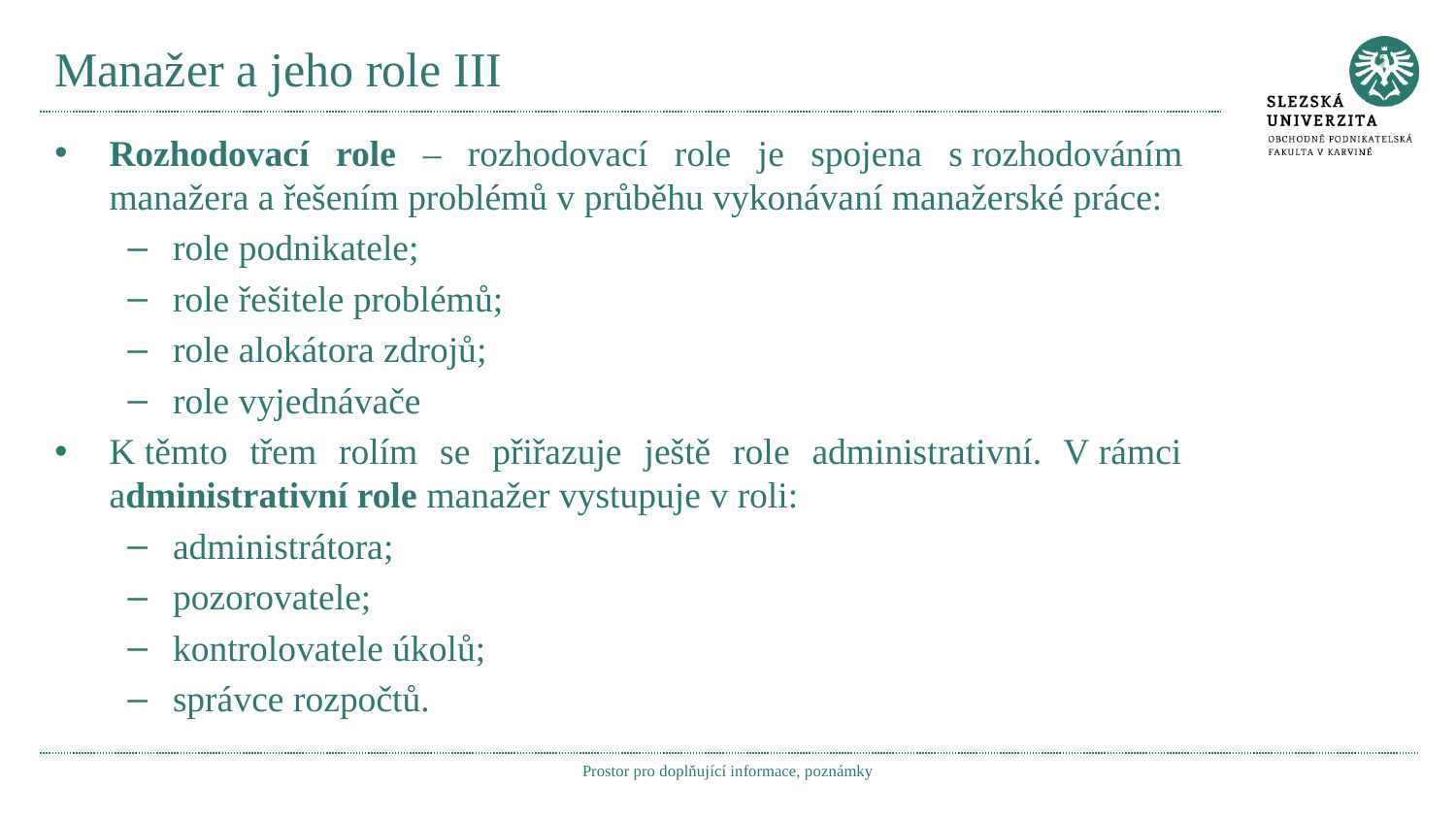

# Manažer a jeho role III
Rozhodovací role – rozhodovací role je spojena s rozhodováním manažera a řešením problémů v průběhu vykonávaní manažerské práce:
role podnikatele;
role řešitele problémů;
role alokátora zdrojů;
role vyjednávače
K těmto třem rolím se přiřazuje ještě role administrativní. V rámci administrativní role manažer vystupuje v roli:
administrátora;
pozorovatele;
kontrolovatele úkolů;
správce rozpočtů.
Prostor pro doplňující informace, poznámky